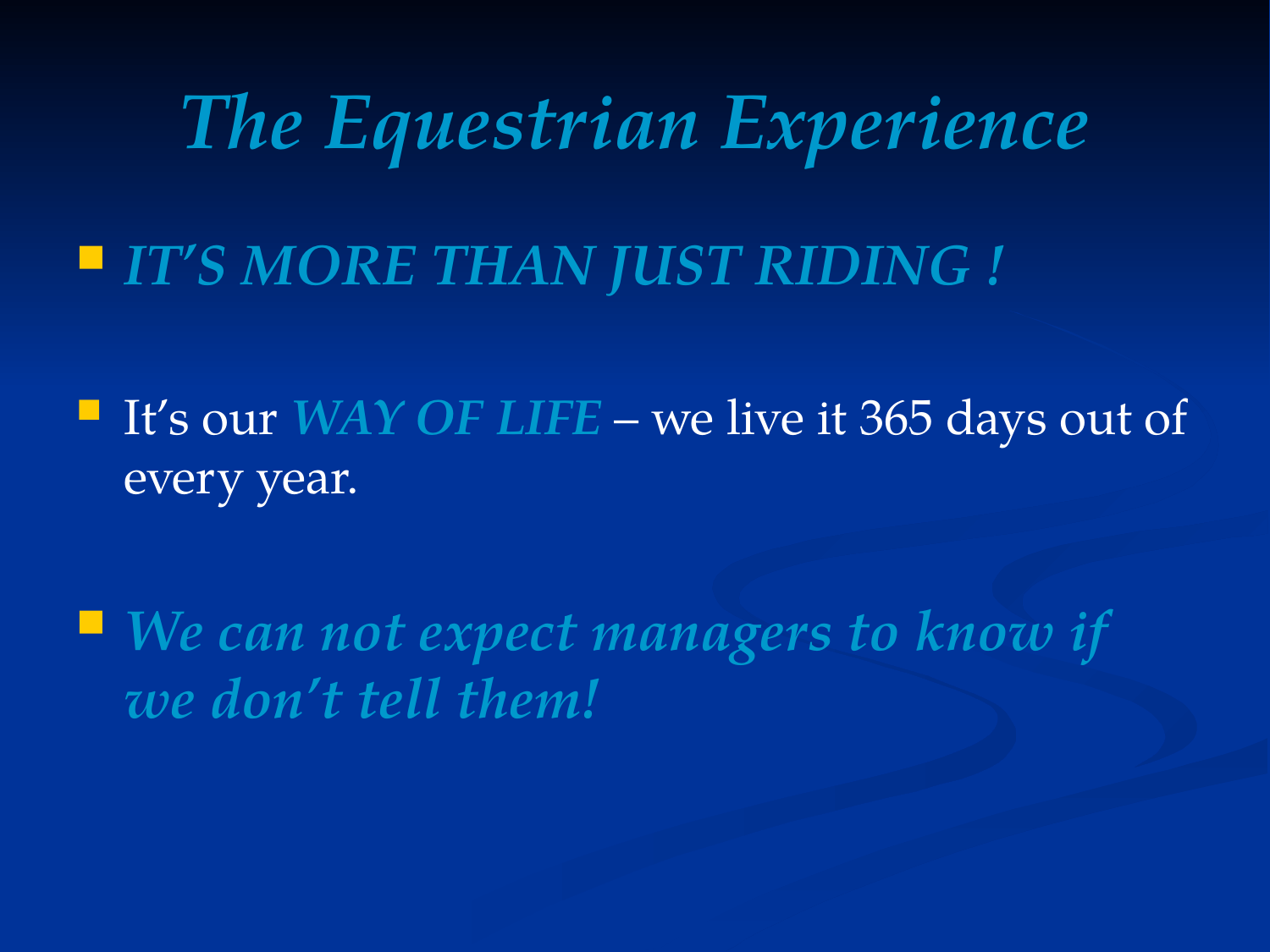

# The Equestrian Experience
IT’S MORE THAN JUST RIDING !

It’s our WAY OF LIFE – we live it 365 days out of every year.

We can not expect managers to know if we don’t tell them!